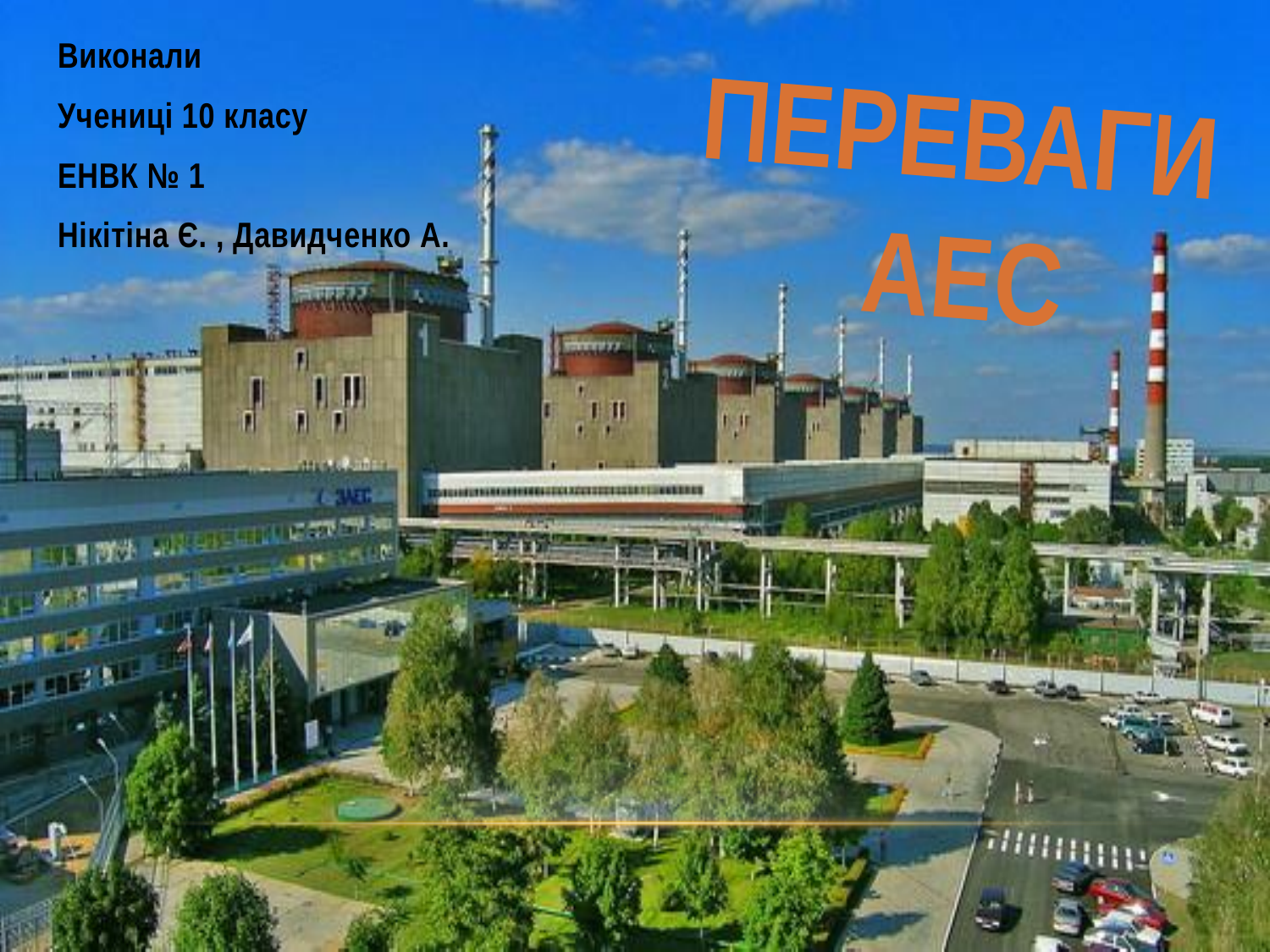

Виконали
Учениці 10 класу
ЕНВК № 1
Нікітіна Є. , Давидченко А.
ПЕРЕВАГИ  АЕС